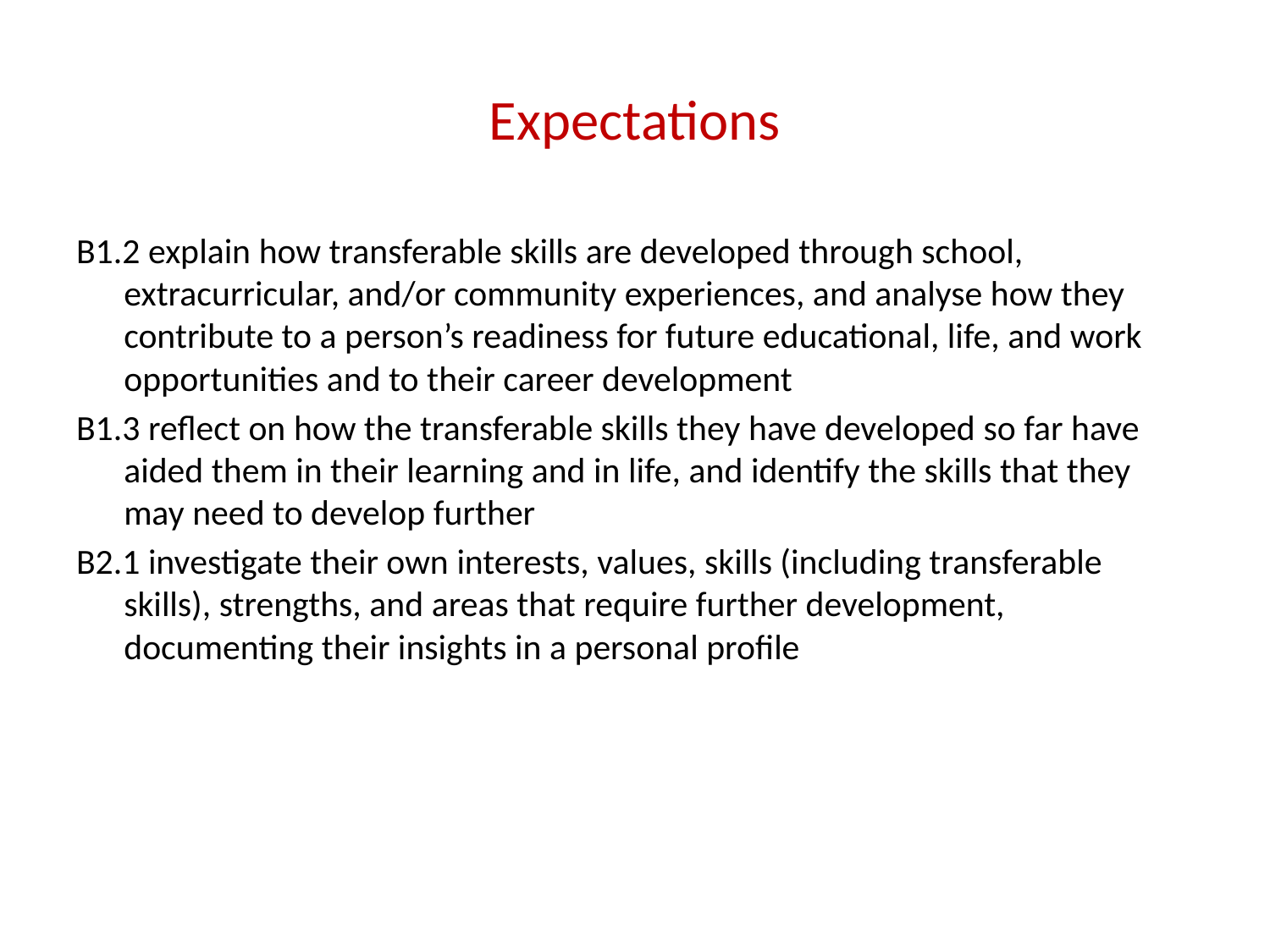

# Expectations
B1.2 explain how transferable skills are developed through school, extracurricular, and/or community experiences, and analyse how they contribute to a person’s readiness for future educational, life, and work opportunities and to their career development
B1.3 reflect on how the transferable skills they have developed so far have aided them in their learning and in life, and identify the skills that they may need to develop further
B2.1 investigate their own interests, values, skills (including transferable skills), strengths, and areas that require further development, documenting their insights in a personal profile